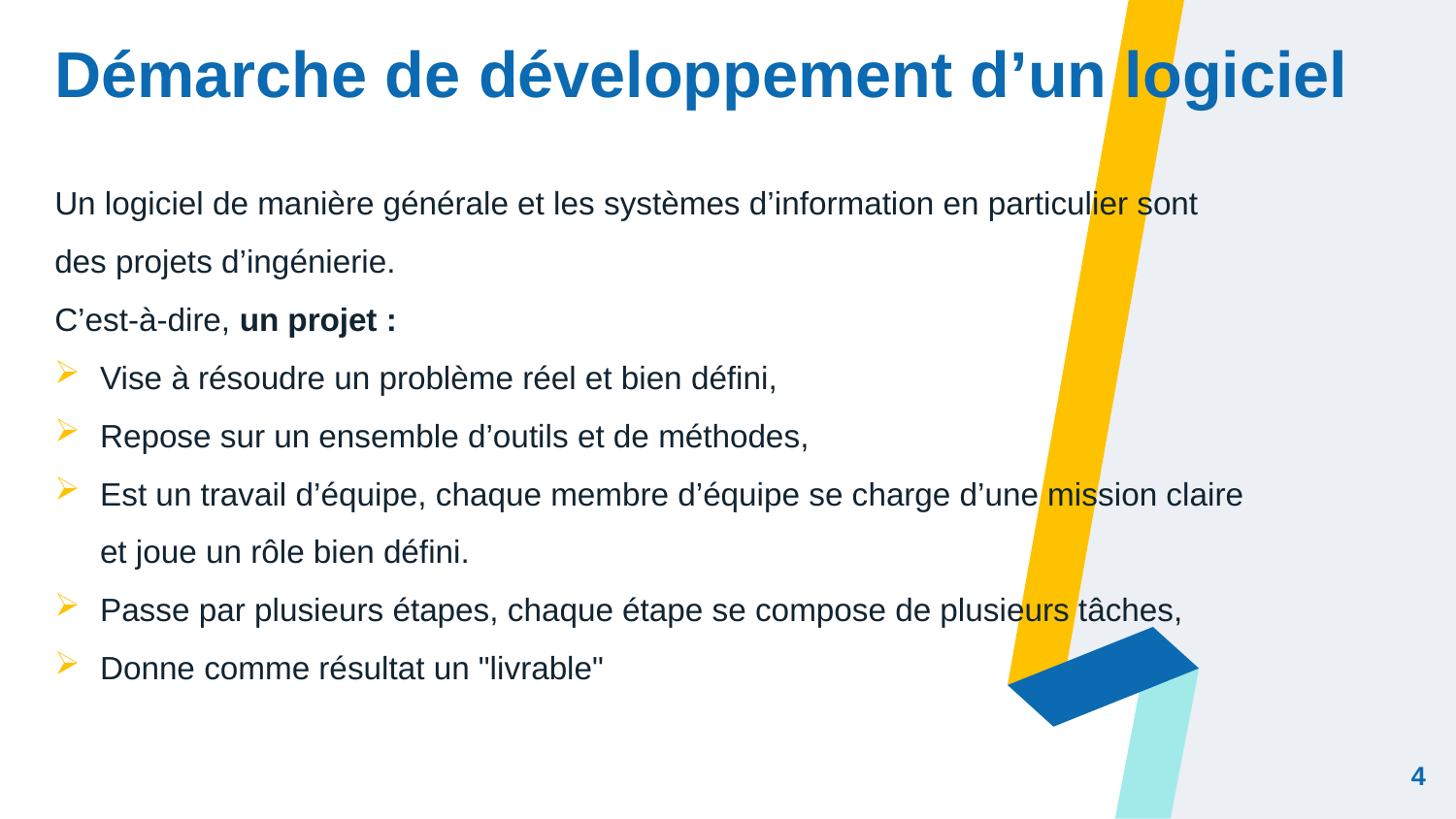

Démarche de développement d’un logiciel
Un logiciel de manière générale et les systèmes d’information en particulier sont des projets d’ingénierie.
C’est-à-dire, un projet :
Vise à résoudre un problème réel et bien défini,
Repose sur un ensemble d’outils et de méthodes,
Est un travail d’équipe, chaque membre d’équipe se charge d’une mission claire et joue un rôle bien défini.
Passe par plusieurs étapes, chaque étape se compose de plusieurs tâches,
Donne comme résultat un "livrable"
4